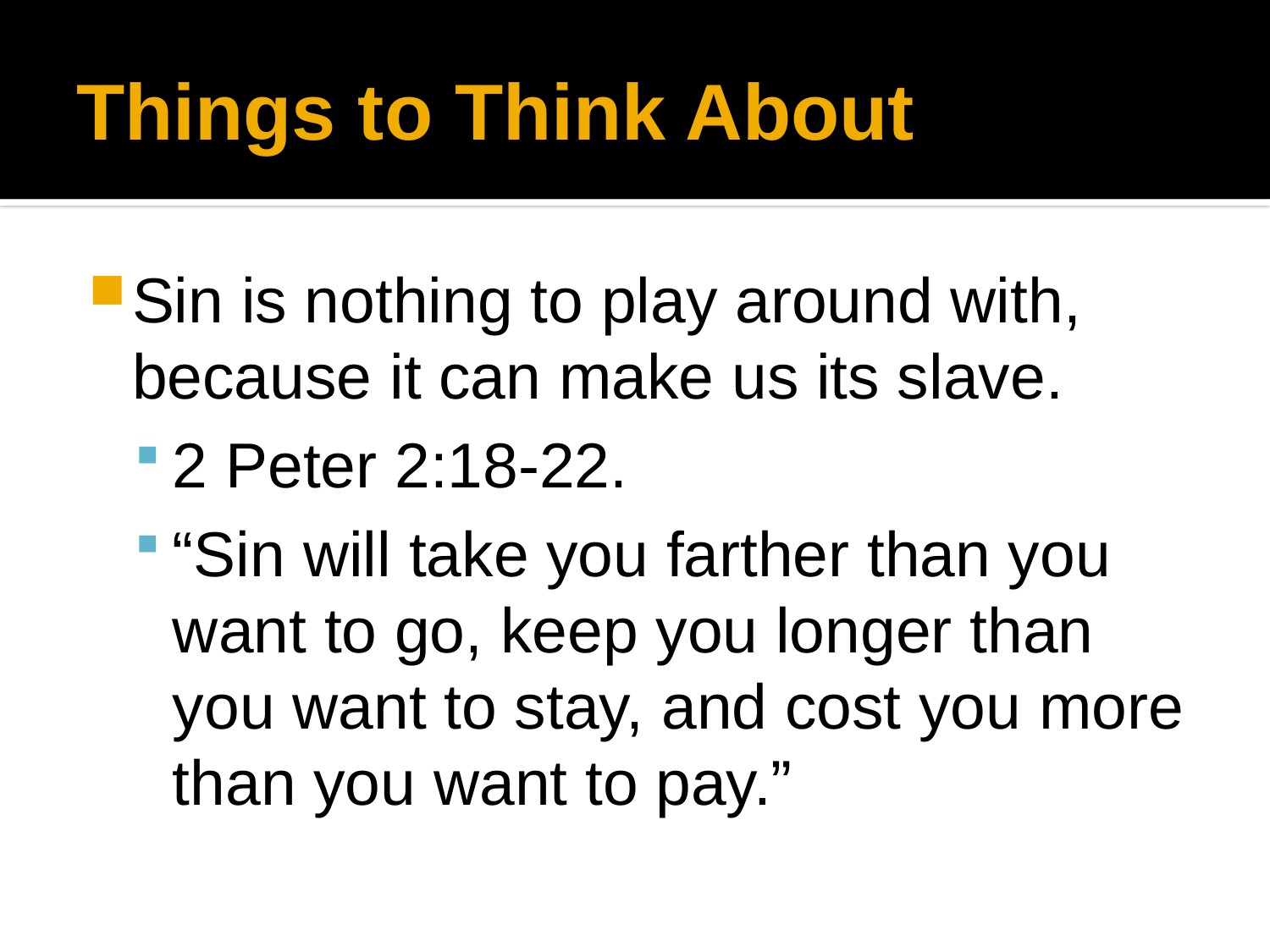

# Things to Think About
Sin is nothing to play around with, because it can make us its slave.
2 Peter 2:18-22.
“Sin will take you farther than you want to go, keep you longer than you want to stay, and cost you more than you want to pay.”